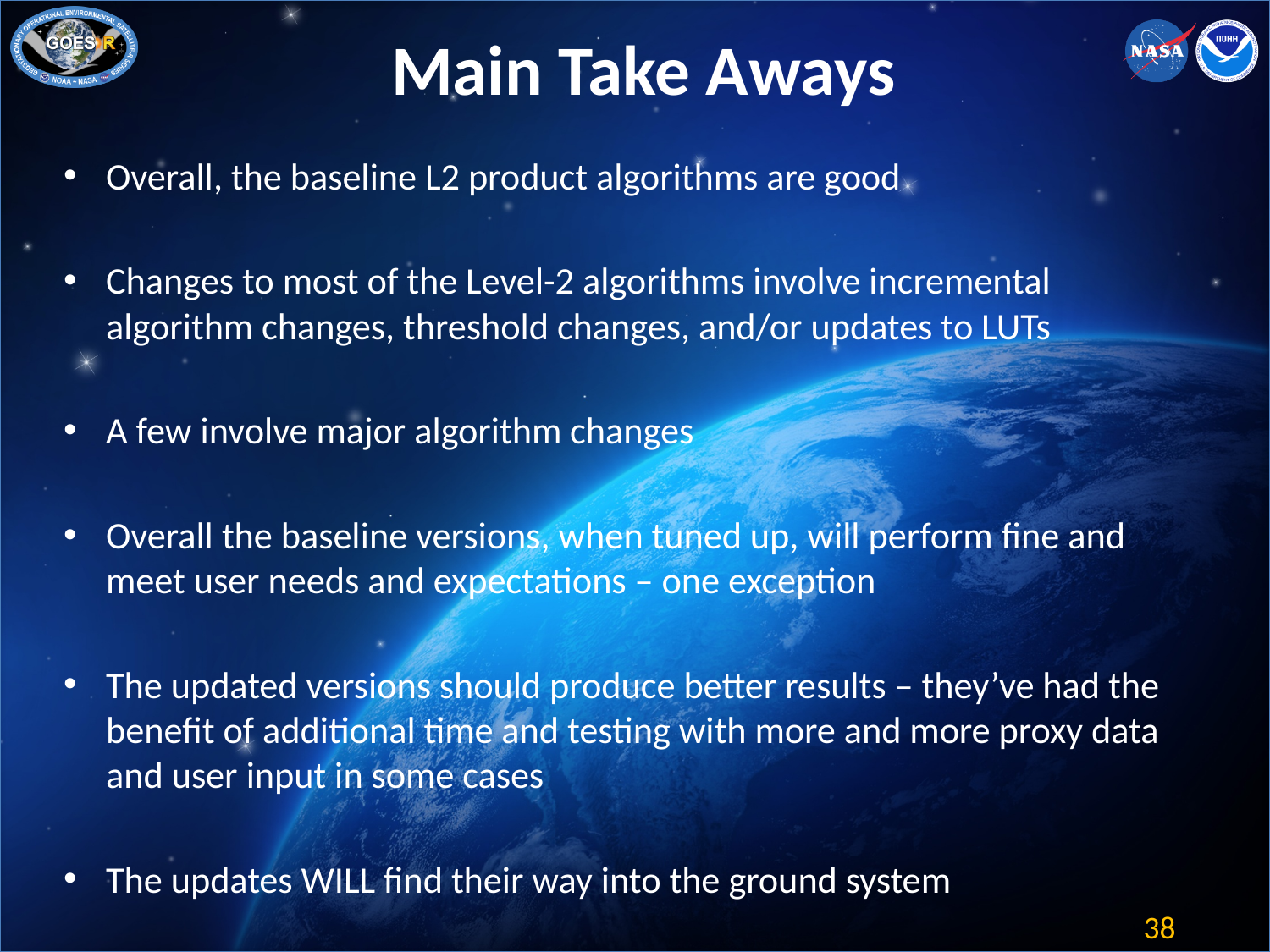

# Main Take Aways
Overall, the baseline L2 product algorithms are good

Changes to most of the Level-2 algorithms involve incremental algorithm changes, threshold changes, and/or updates to LUTs

A few involve major algorithm changes

Overall the baseline versions, when tuned up, will perform fine and meet user needs and expectations – one exception

The updated versions should produce better results – they’ve had the benefit of additional time and testing with more and more proxy data and user input in some cases

The updates WILL find their way into the ground system

38